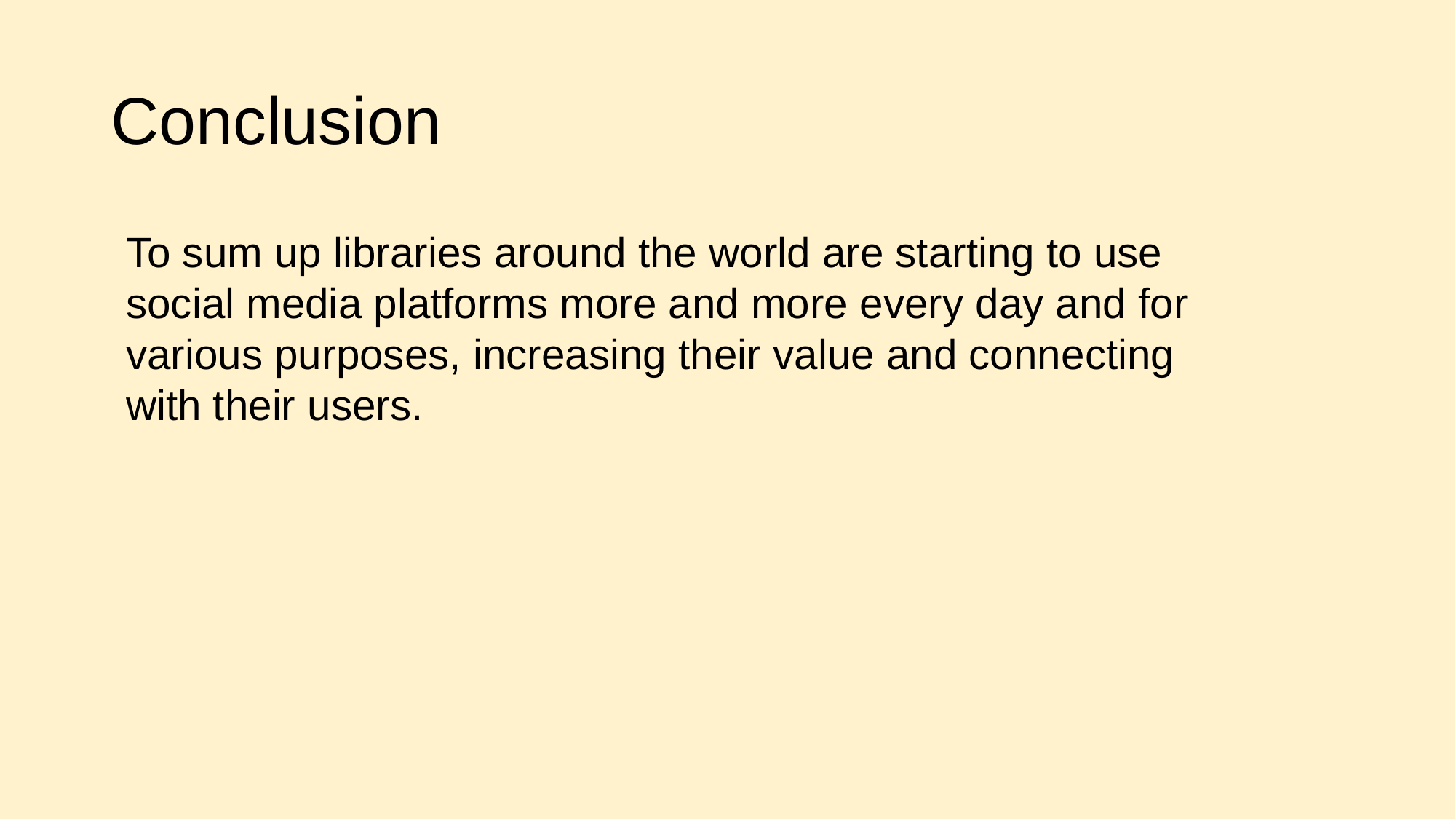

# Conclusion
To sum up libraries around the world are starting to use social media platforms more and more every day and for various purposes, increasing their value and connecting with their users.